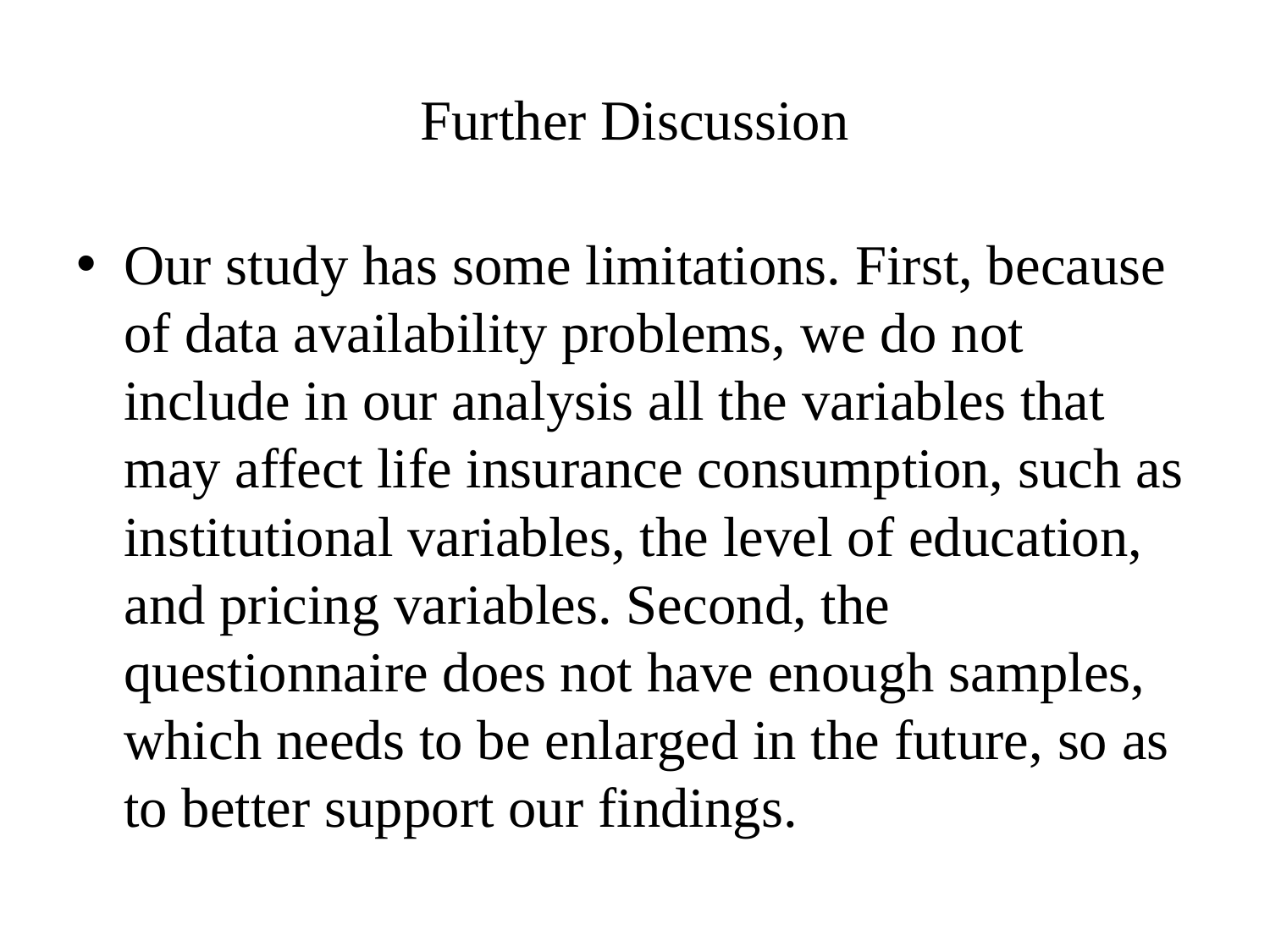

# Further Discussion
Our study has some limitations. First, because of data availability problems, we do not include in our analysis all the variables that may affect life insurance consumption, such as institutional variables, the level of education, and pricing variables. Second, the questionnaire does not have enough samples, which needs to be enlarged in the future, so as to better support our findings.